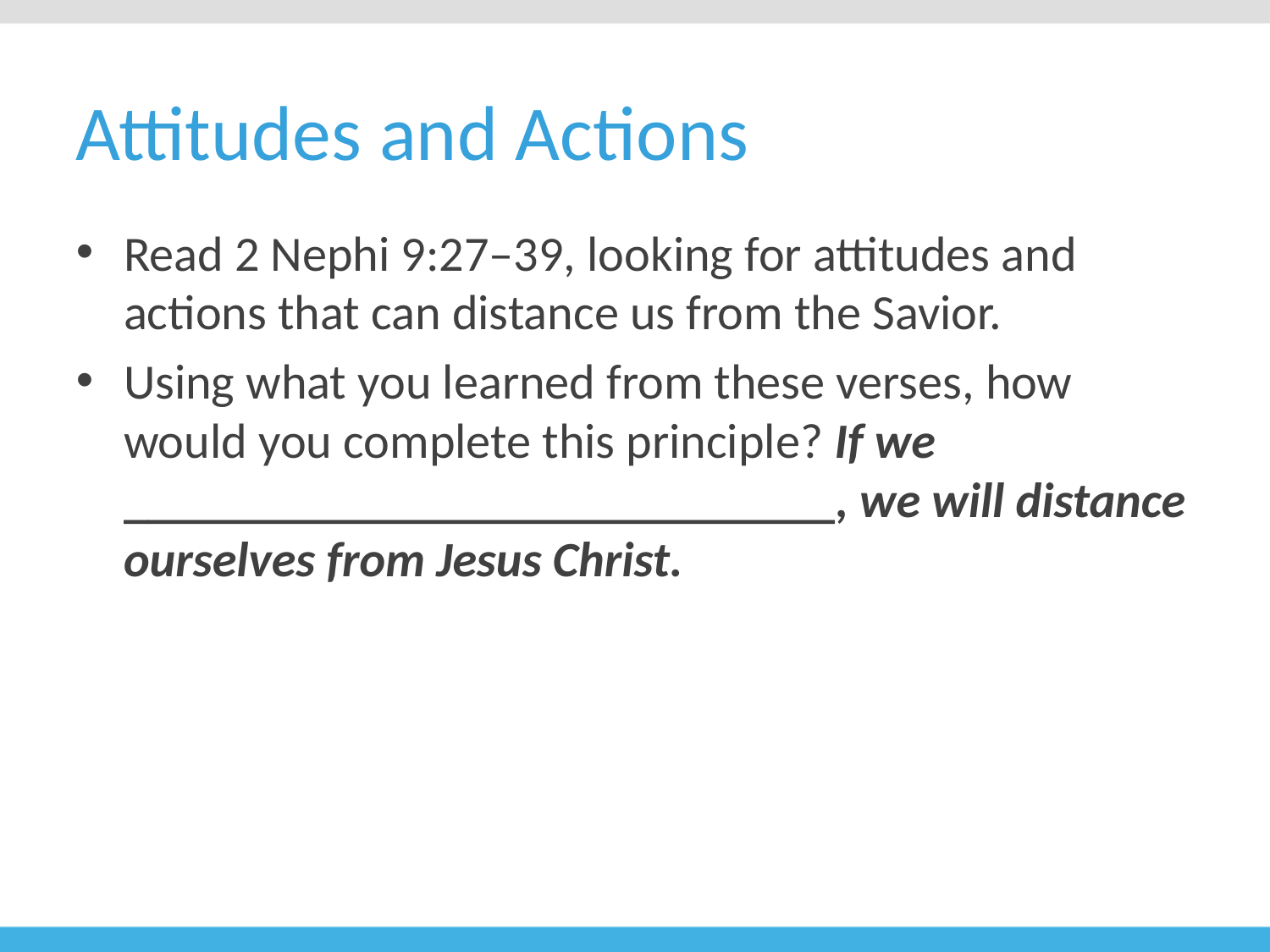

# Attitudes and Actions
Read 2 Nephi 9:27–39, looking for attitudes and actions that can distance us from the Savior.
Using what you learned from these verses, how would you complete this principle? If we _____________________________, we will distance ourselves from Jesus Christ.